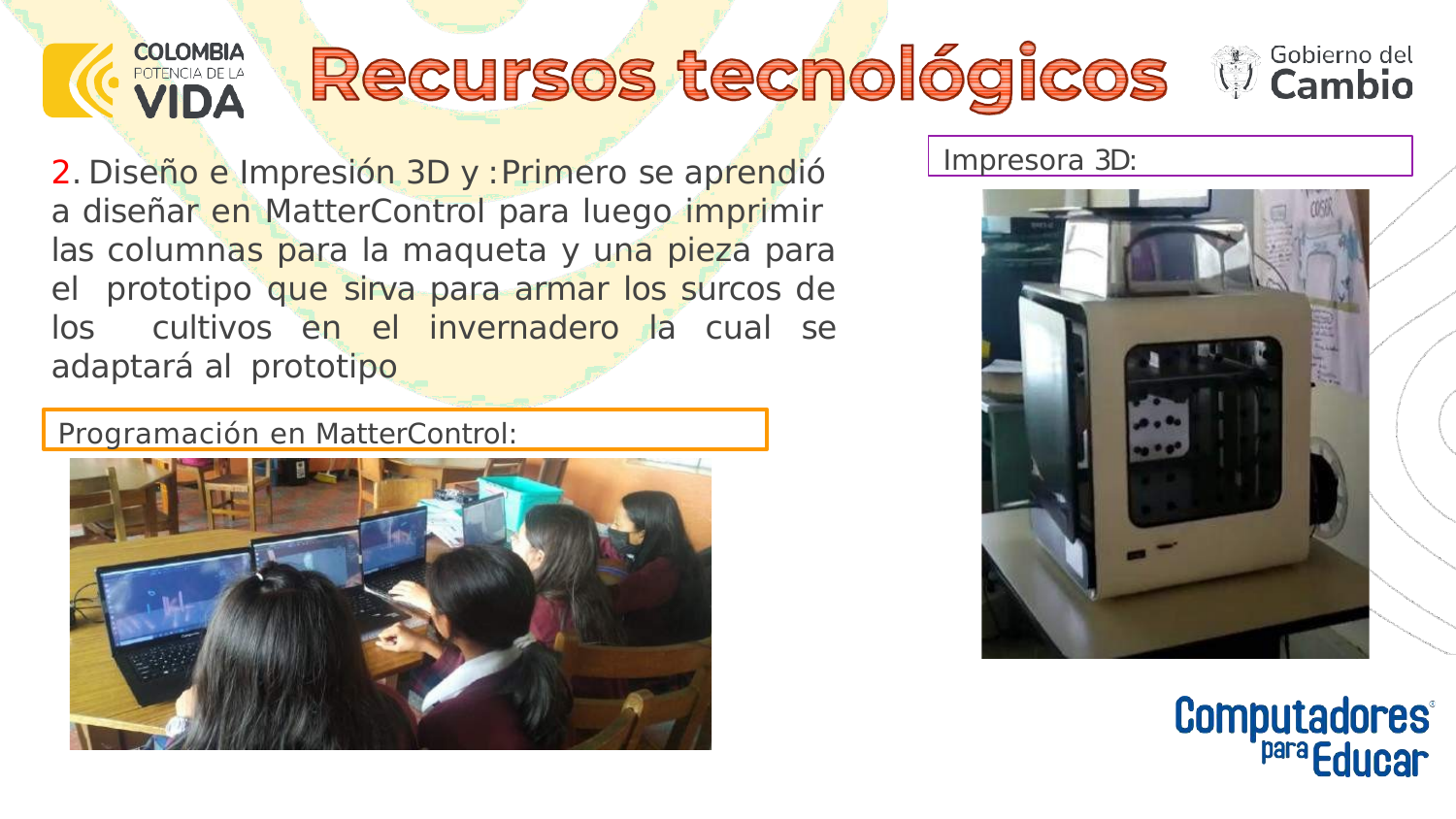

Impresora 3D:
2. Diseño e Impresión 3D y : Primero se aprendió  a diseñar en MatterControl para luego imprimir  las columnas para la maqueta y una pieza para el  prototipo que sirva para armar los surcos de los  cultivos en el invernadero la cual se adaptará al  prototipo

Programación en MatterControl: